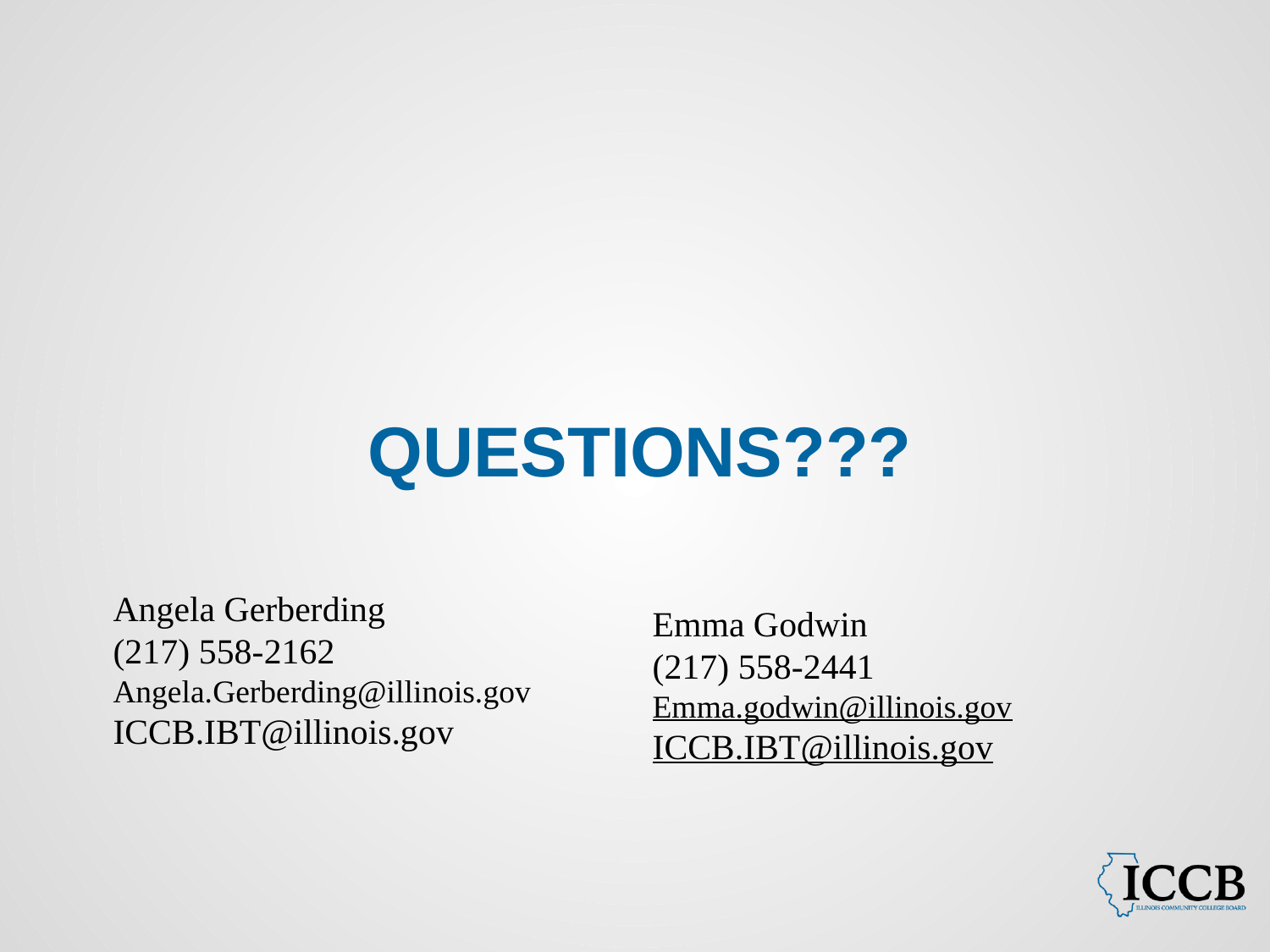

Angela Gerberding
(217) 558-2162
Angela.Gerberding@illinois.gov
ICCB.IBT@illinois.gov
# QUESTIONS???
Emma Godwin
(217) 558-2441
Emma.godwin@illinois.gov
ICCB.IBT@illinois.gov